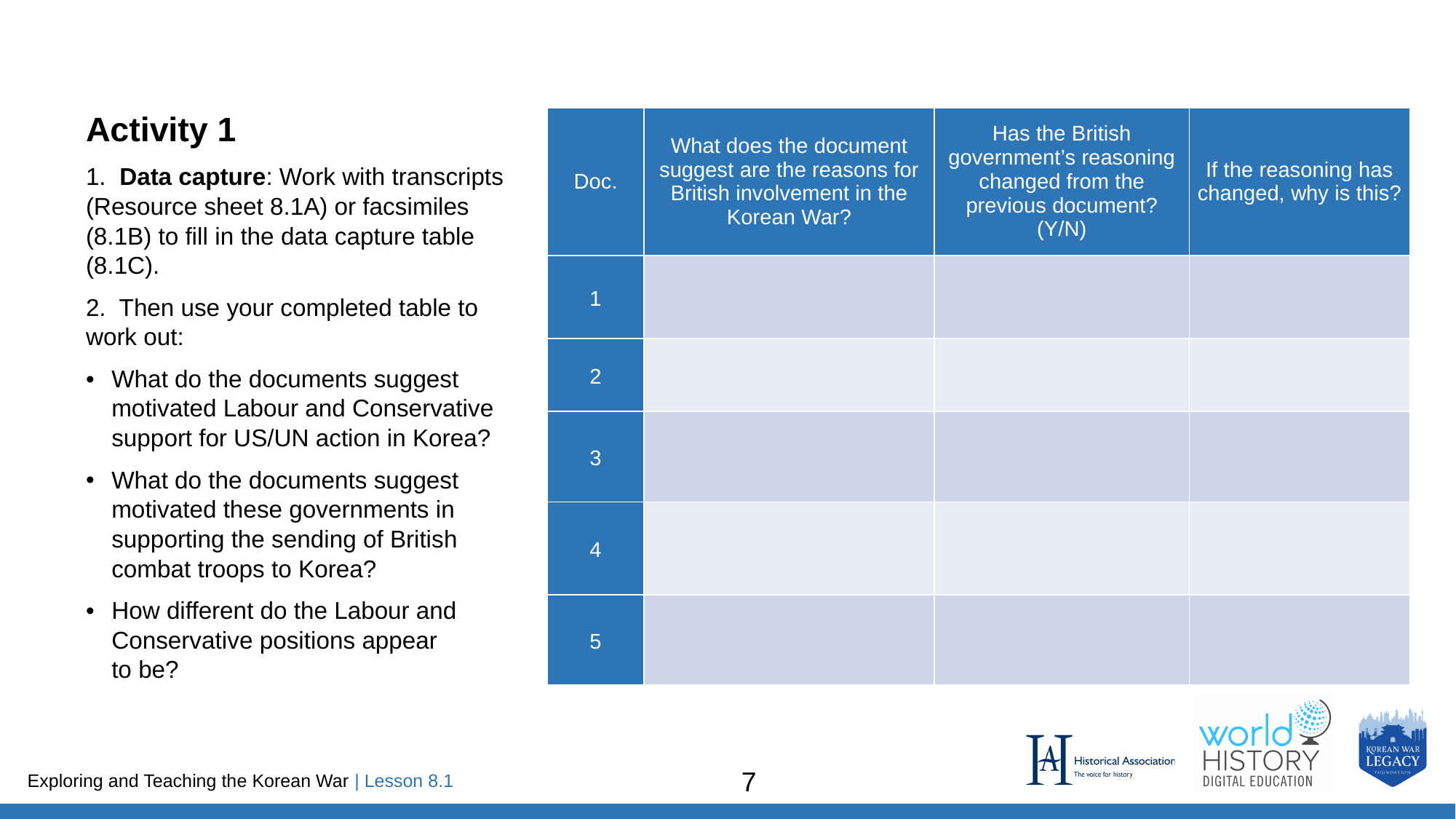

Activity 1
1.  Data capture: Work with transcripts (Resource sheet 8.1A) or facsimiles (8.1B) to fill in the data capture table (8.1C).
2.  Then use your completed table to work out:
What do the documents suggest motivated Labour and Conservative support for US/UN action in Korea?
What do the documents suggest motivated these governments in supporting the sending of British combat troops to Korea?
How different do the Labour and Conservative positions appear
to be?
| Doc. | What does the document suggest are the reasons for British involvement in the Korean War? | Has the British government’s reasoning changed from the previous document? (Y/N) | If the reasoning has changed, why is this? |
| --- | --- | --- | --- |
| 1 |  |  |  |
| 2 |  |  |  |
| 3 |  |  |  |
| 4 |  |  |  |
| 5 |  |  |  |
7